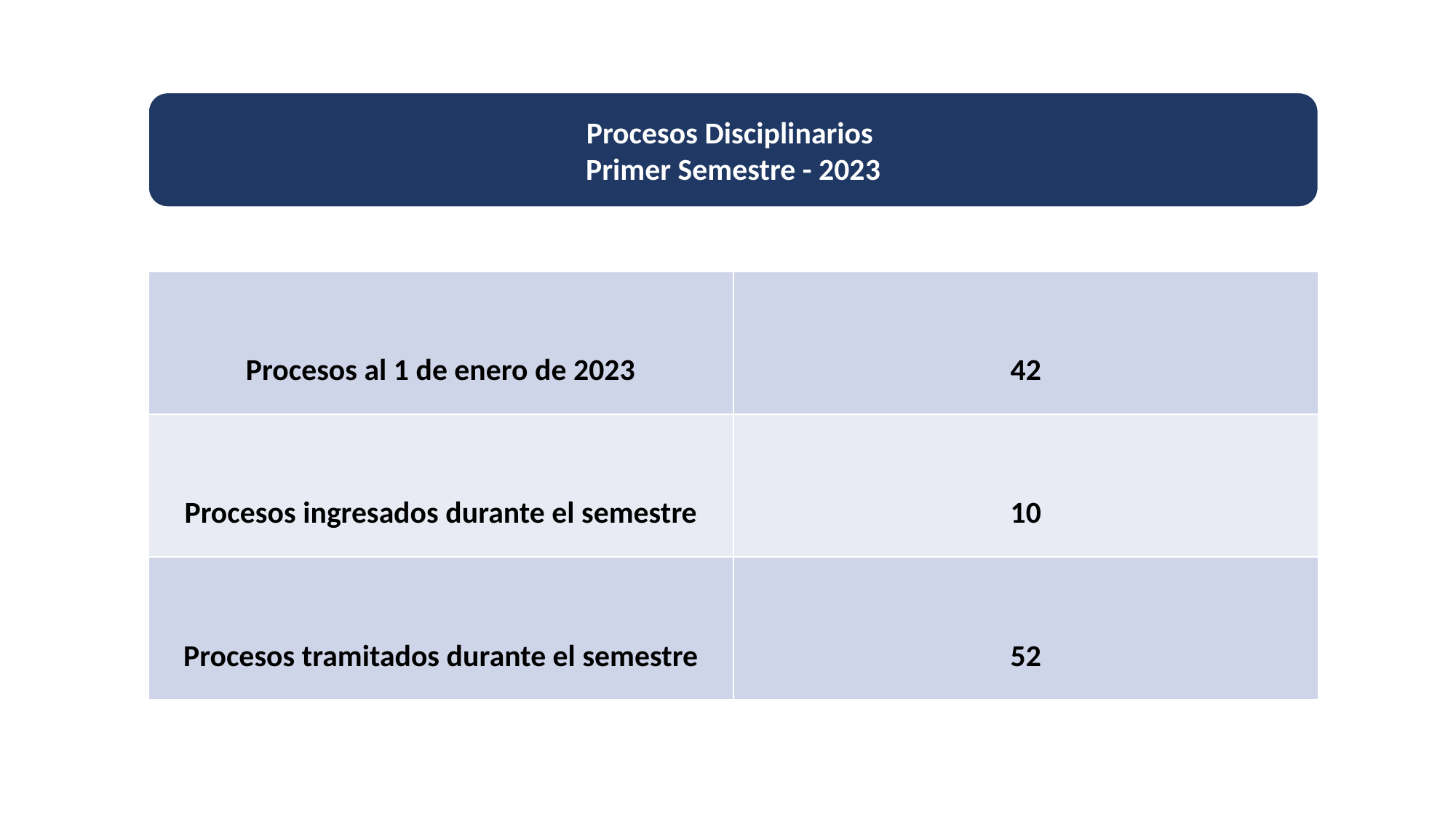

Procesos Disciplinarios
Primer Semestre - 2023
| Procesos al 1 de enero de 2023 | 42 |
| --- | --- |
| Procesos ingresados durante el semestre | 10 |
| Procesos tramitados durante el semestre | 52 |